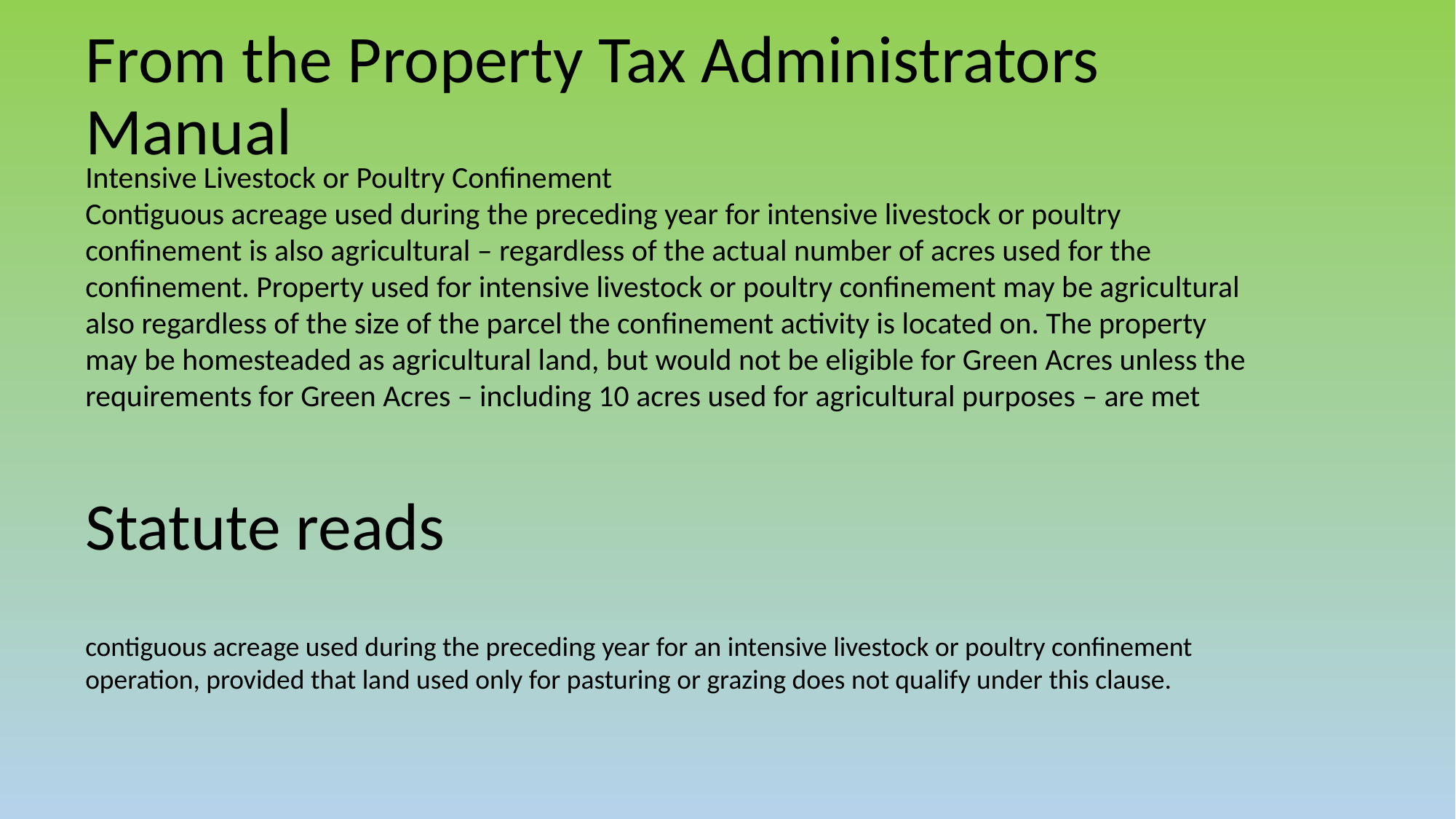

# From the Property Tax Administrators Manual
Intensive Livestock or Poultry Confinement
Contiguous acreage used during the preceding year for intensive livestock or poultry
confinement is also agricultural – regardless of the actual number of acres used for the
confinement. Property used for intensive livestock or poultry confinement may be agricultural
also regardless of the size of the parcel the confinement activity is located on. The property
may be homesteaded as agricultural land, but would not be eligible for Green Acres unless the
requirements for Green Acres – including 10 acres used for agricultural purposes – are met
Statute reads
contiguous acreage used during the preceding year for an intensive livestock or poultry confinement operation, provided that land used only for pasturing or grazing does not qualify under this clause.